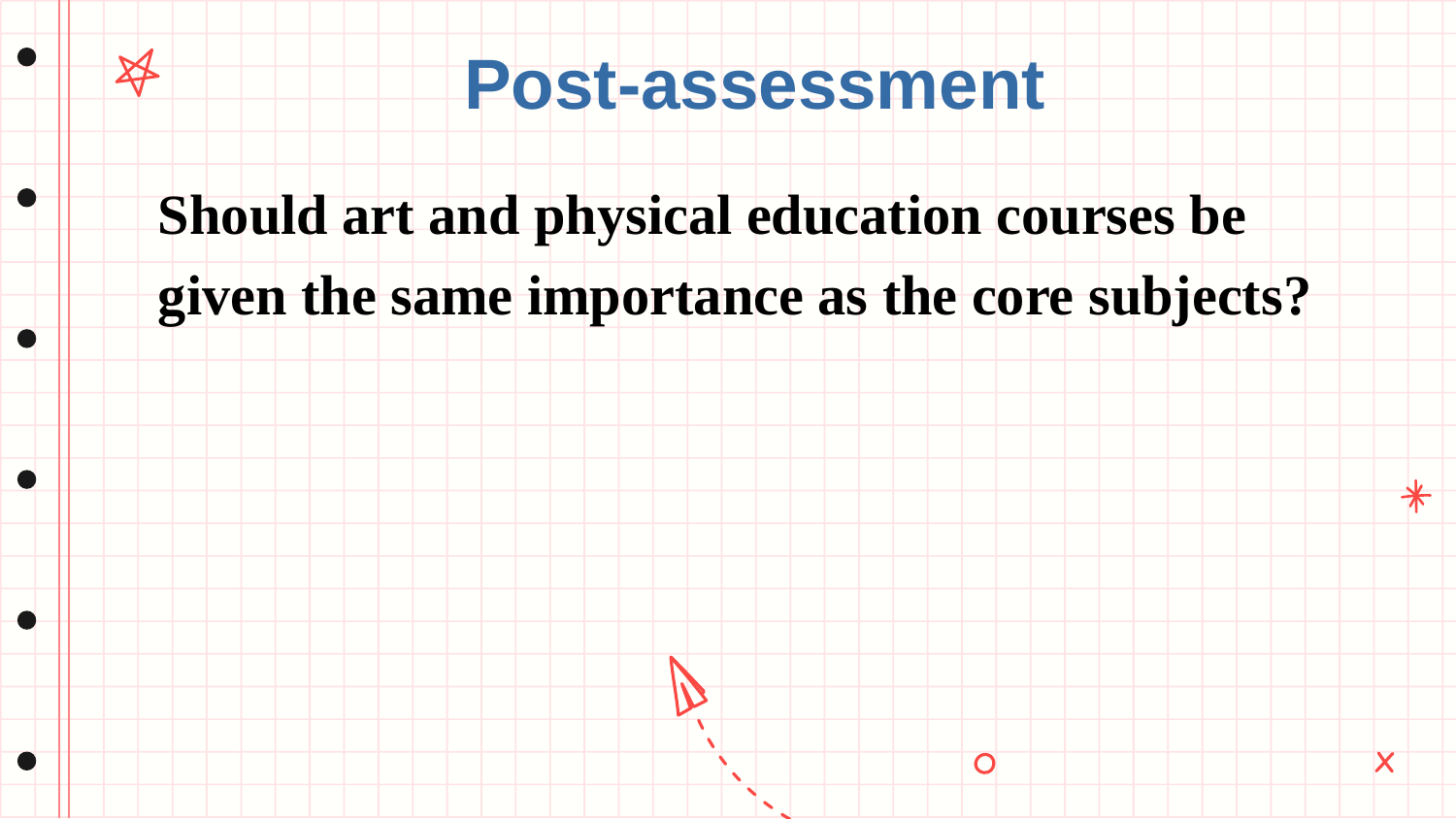

Post-assessment
Should art and physical education courses be given the same importance as the core subjects?